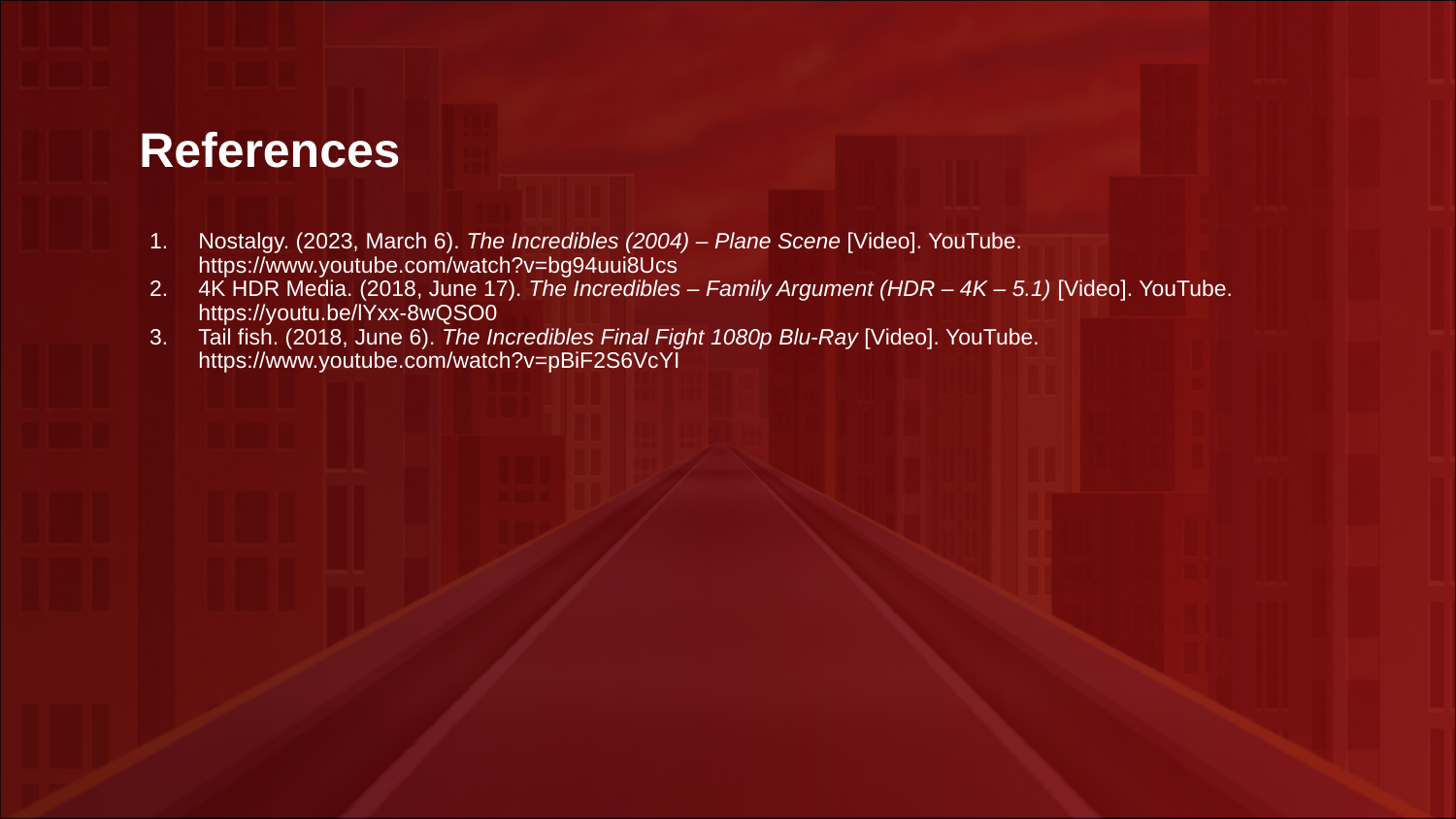

# References
Nostalgy. (2023, March 6). The Incredibles (2004) – Plane Scene [Video]. YouTube. https://www.youtube.com/watch?v=bg94uui8Ucs
4K HDR Media. (2018, June 17). The Incredibles – Family Argument (HDR – 4K – 5.1) [Video]. YouTube. https://youtu.be/lYxx-8wQSO0
Tail fish. (2018, June 6). The Incredibles Final Fight 1080p Blu-Ray [Video]. YouTube. https://www.youtube.com/watch?v=pBiF2S6VcYI